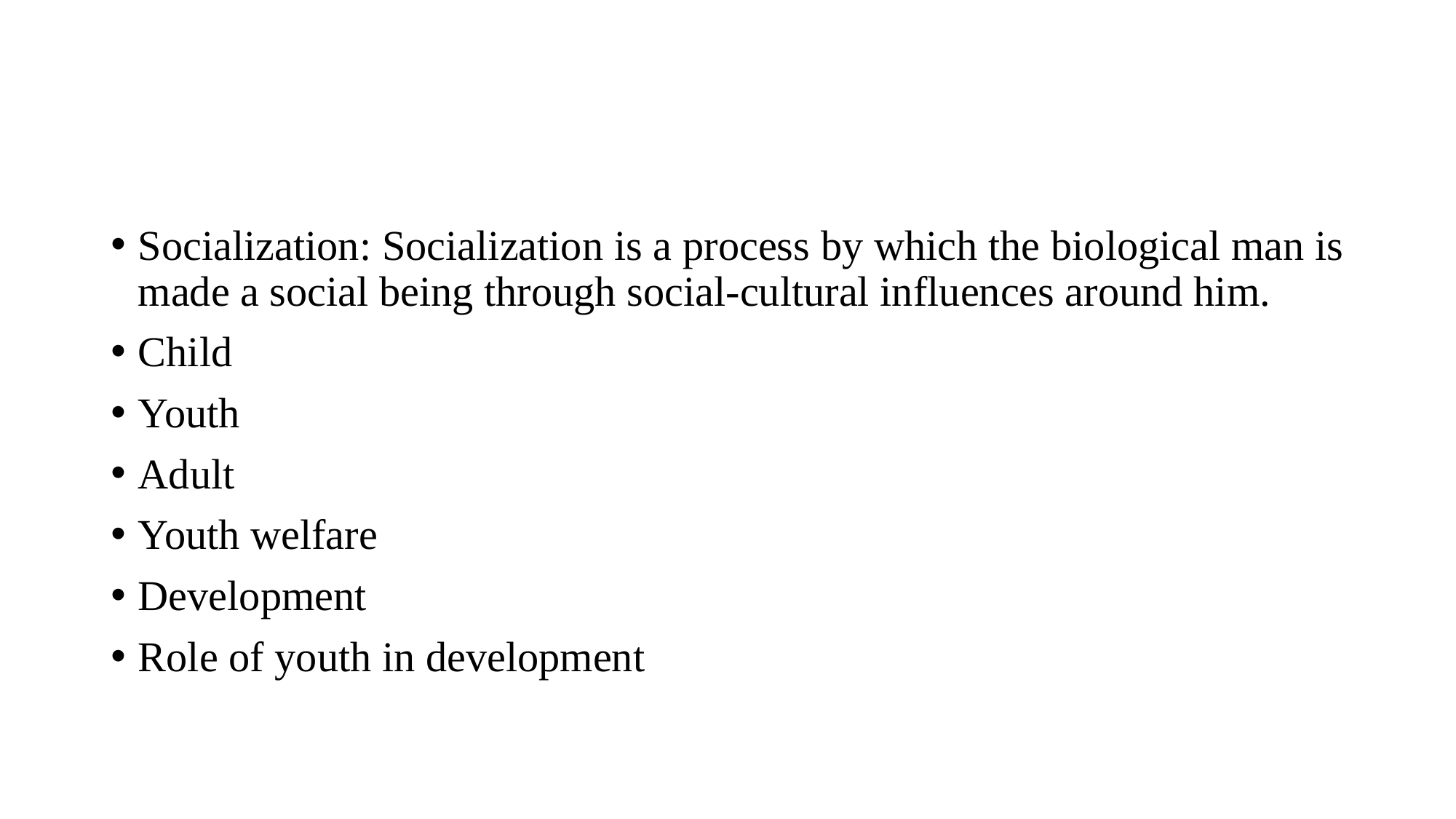

#
Socialization: Socialization is a process by which the biological man is made a social being through social-cultural influences around him.
Child
Youth
Adult
Youth welfare
Development
Role of youth in development